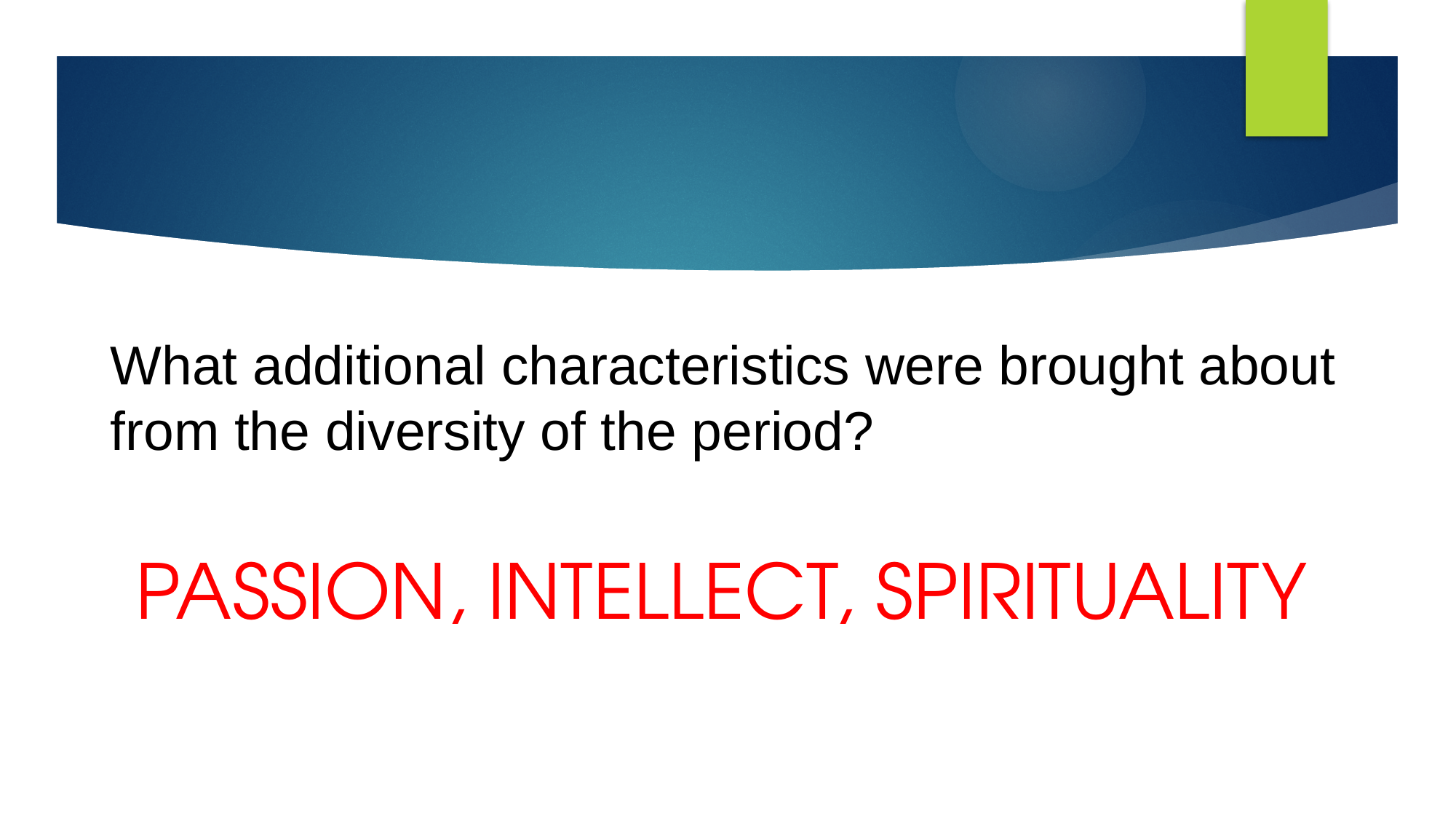

# What additional characteristics were brought about from the diversity of the period?
PASSION, INTELLECT, SPIRITUALITY